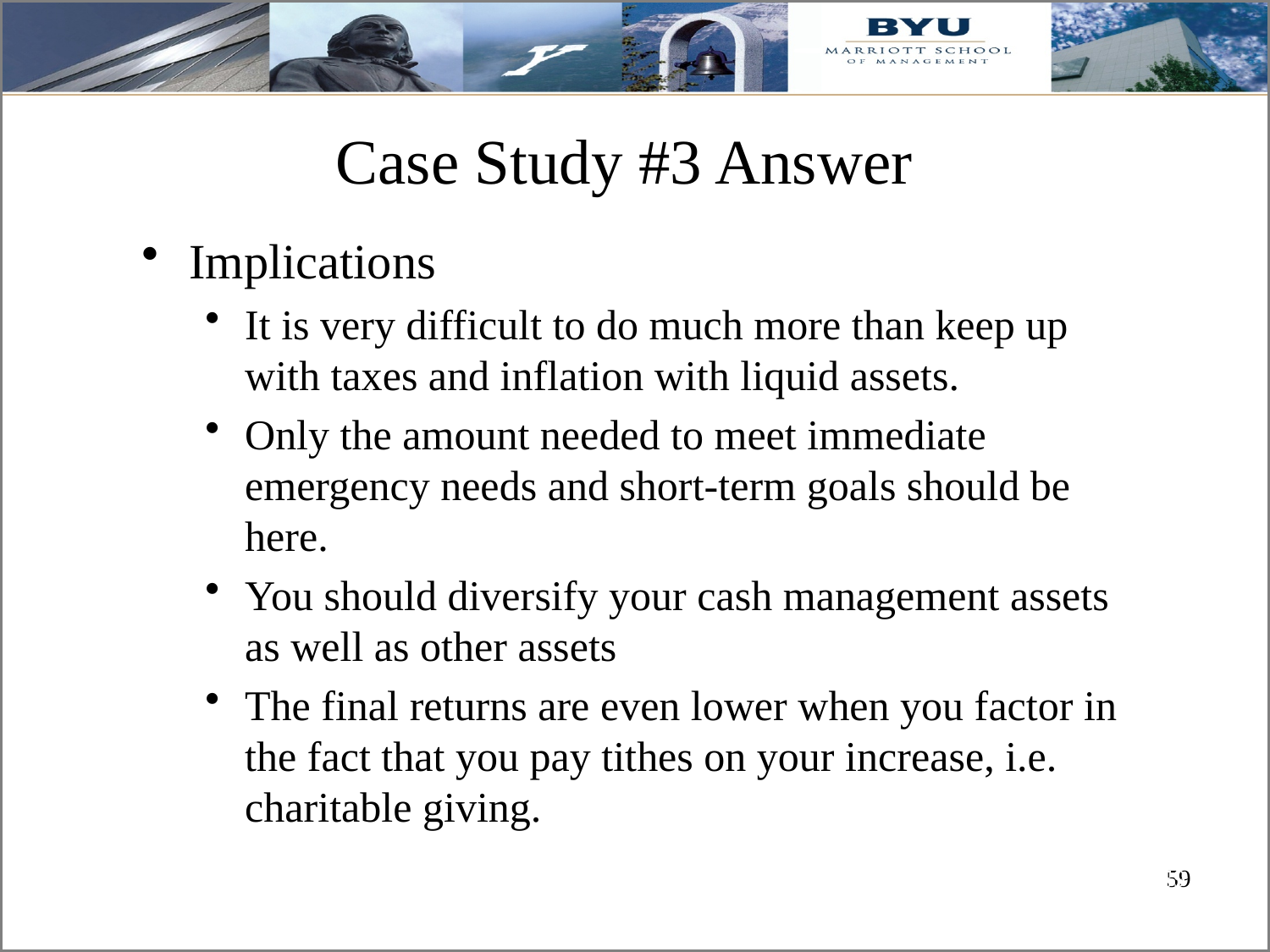

# Case Study #3 Answer
Implications
It is very difficult to do much more than keep up with taxes and inflation with liquid assets.
Only the amount needed to meet immediate emergency needs and short-term goals should be here.
You should diversify your cash management assets as well as other assets
The final returns are even lower when you factor in the fact that you pay tithes on your increase, i.e. charitable giving.